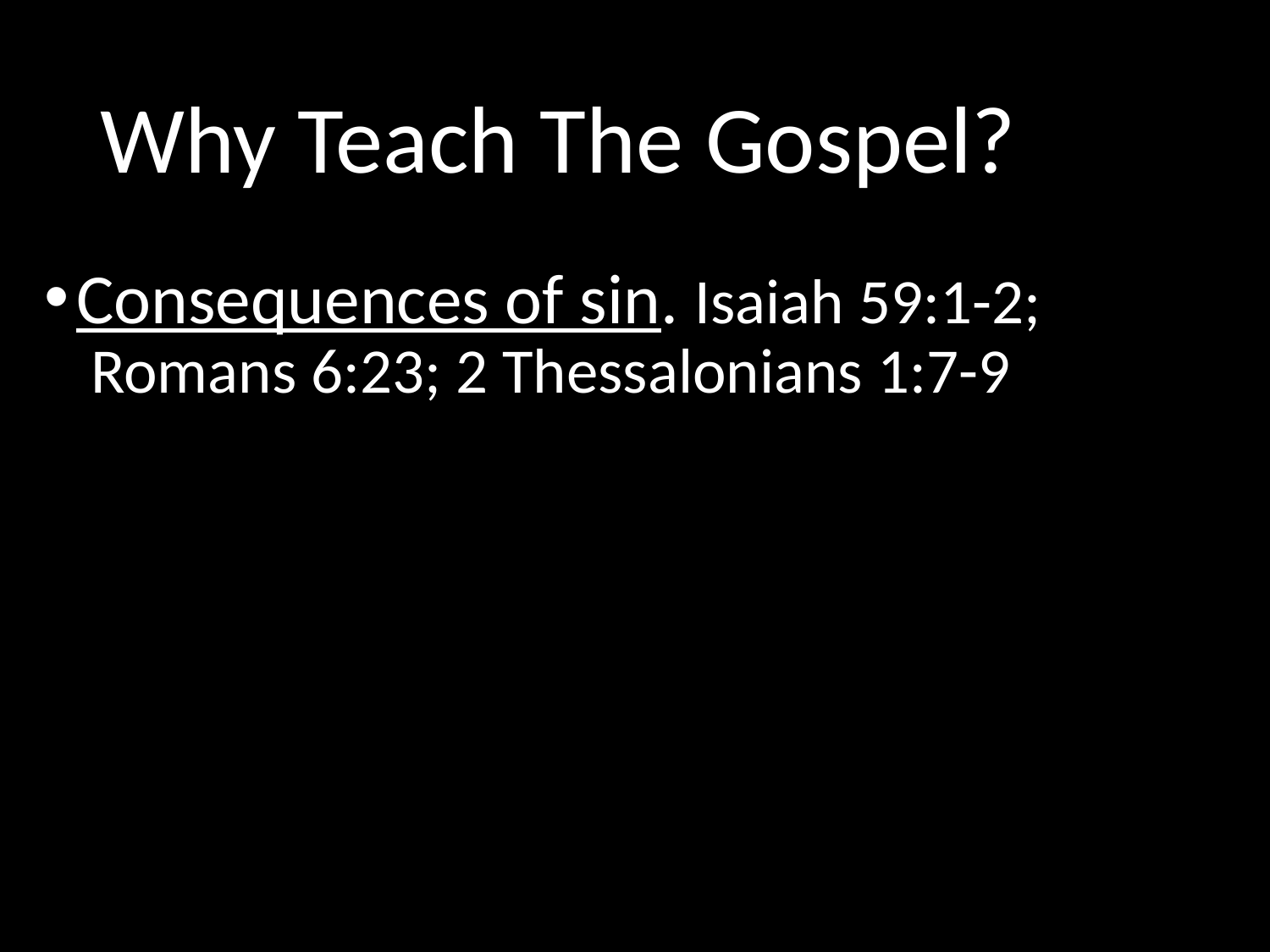

# Why Teach The Gospel?
Consequences of sin. Isaiah 59:1-2;
 Romans 6:23; 2 Thessalonians 1:7-9
13